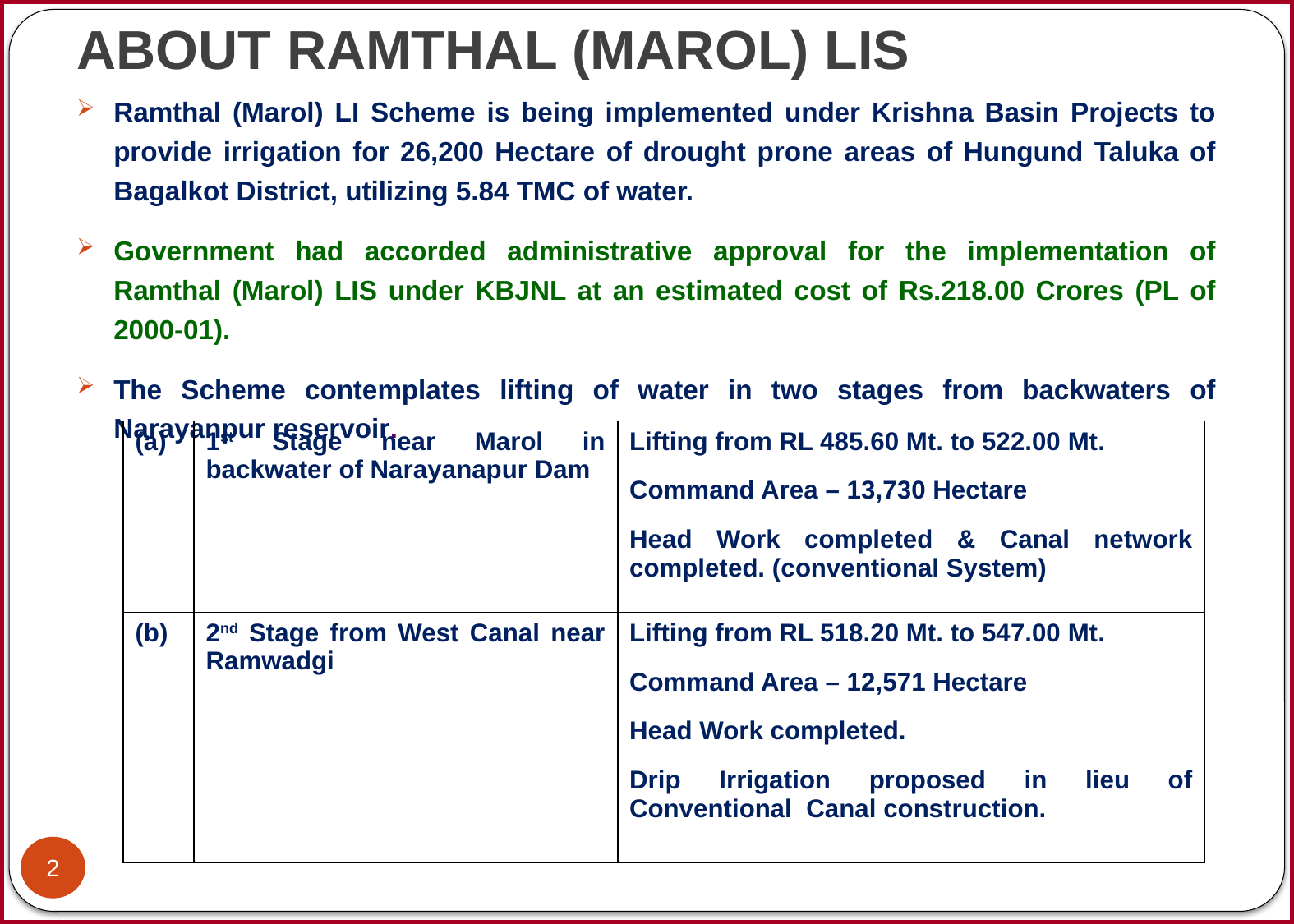

# ABOUT RAMTHAL (MAROL) LIS
Ramthal (Marol) LI Scheme is being implemented under Krishna Basin Projects to provide irrigation for 26,200 Hectare of drought prone areas of Hungund Taluka of Bagalkot District, utilizing 5.84 TMC of water.
Government had accorded administrative approval for the implementation of Ramthal (Marol) LIS under KBJNL at an estimated cost of Rs.218.00 Crores (PL of 2000-01).
The Scheme contemplates lifting of water in two stages from backwaters of Narayanpur reservoir.
| (a) | 1st Stage near Marol in backwater of Narayanapur Dam | Lifting from RL 485.60 Mt. to 522.00 Mt. Command Area – 13,730 Hectare Head Work completed & Canal network completed. (conventional System) |
| --- | --- | --- |
| (b) | 2nd Stage from West Canal near Ramwadgi | Lifting from RL 518.20 Mt. to 547.00 Mt. Command Area – 12,571 Hectare Head Work completed. Drip Irrigation proposed in lieu of Conventional Canal construction. |
2